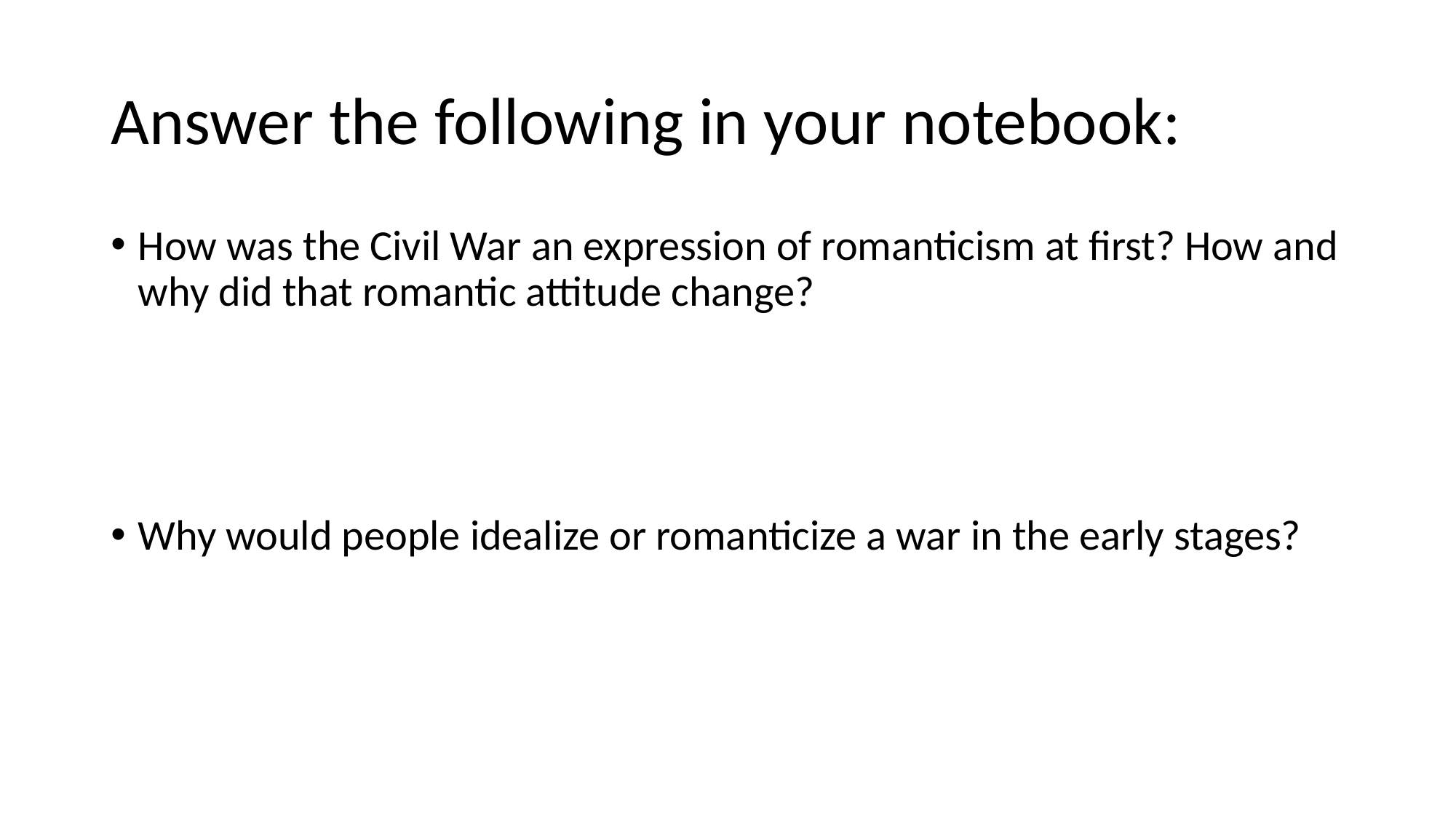

# Answer the following in your notebook:
How was the Civil War an expression of romanticism at first? How and why did that romantic attitude change?

Why would people idealize or romanticize a war in the early stages?